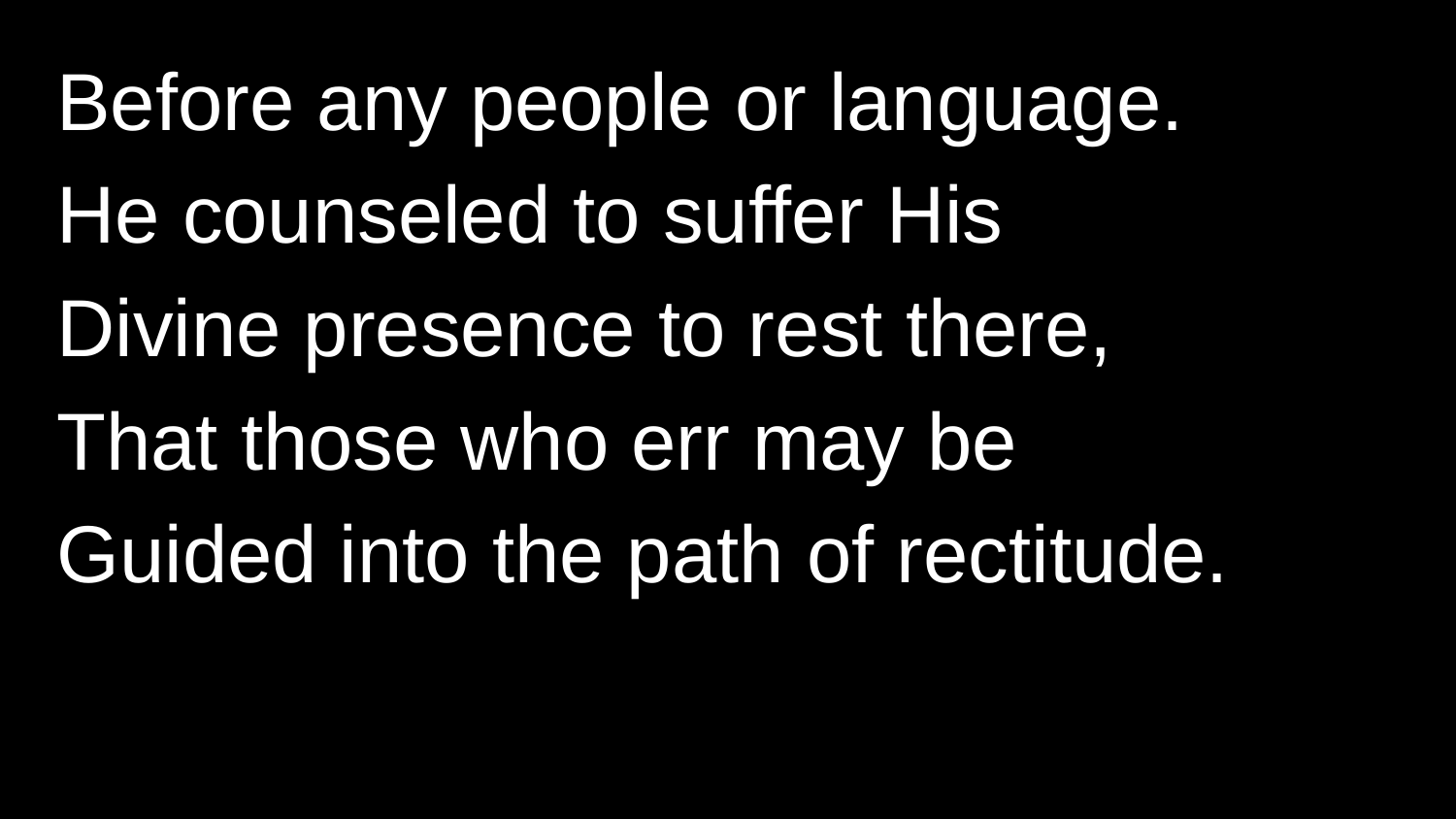

Before any people or language.
He counseled to suffer His
Divine presence to rest there,
That those who err may be
Guided into the path of rectitude.